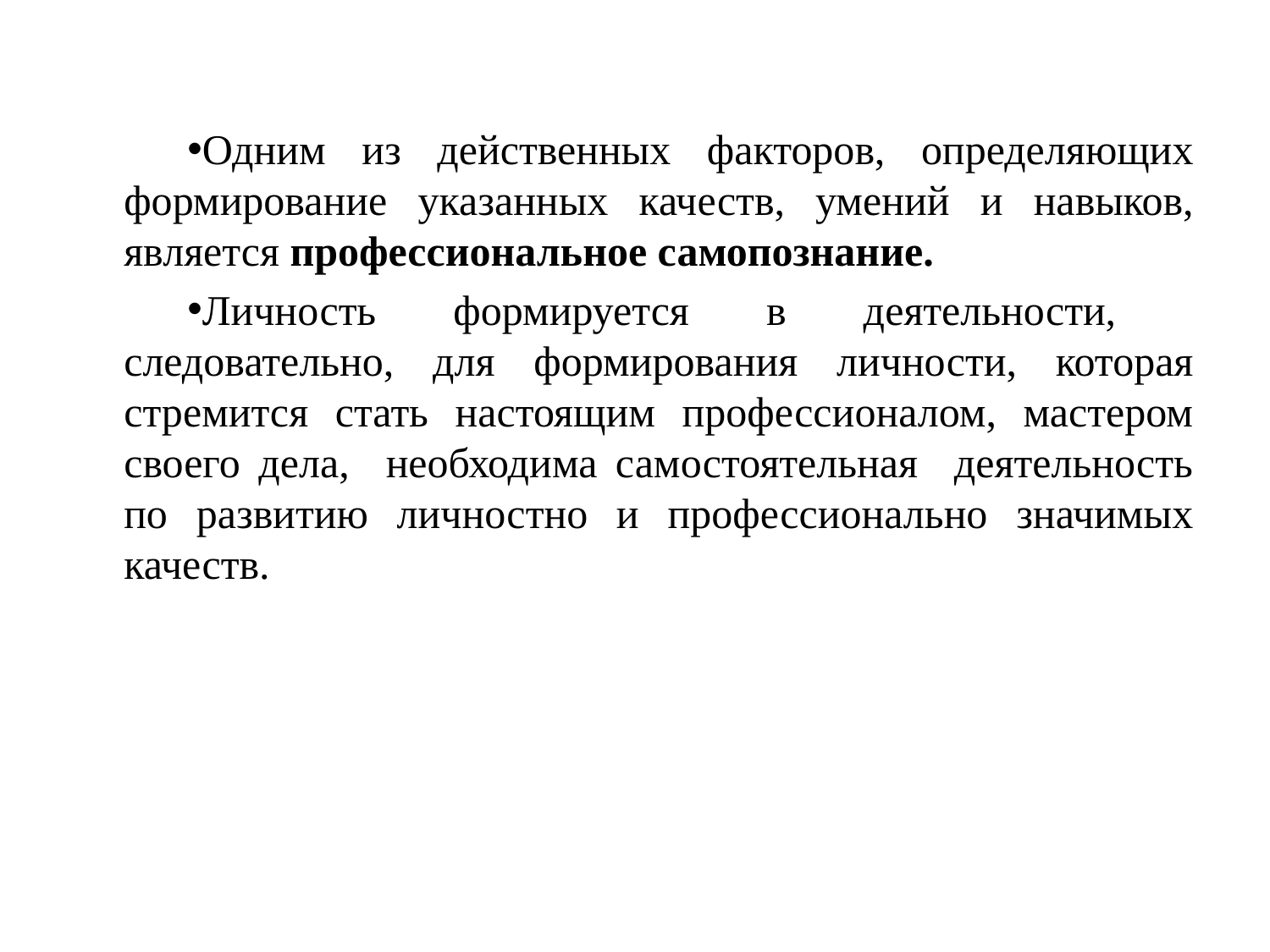

Одним из действенных факторов, определяющих формирование указанных качеств, умений и навыков, является профессиональное самопознание.
Личность формируется в деятельности,  следовательно, для формирования личности, которая стремится стать настоящим профессионалом, мастером своего дела,  необходима самостоятельная  деятельность по развитию личностно и профессионально значимых качеств.